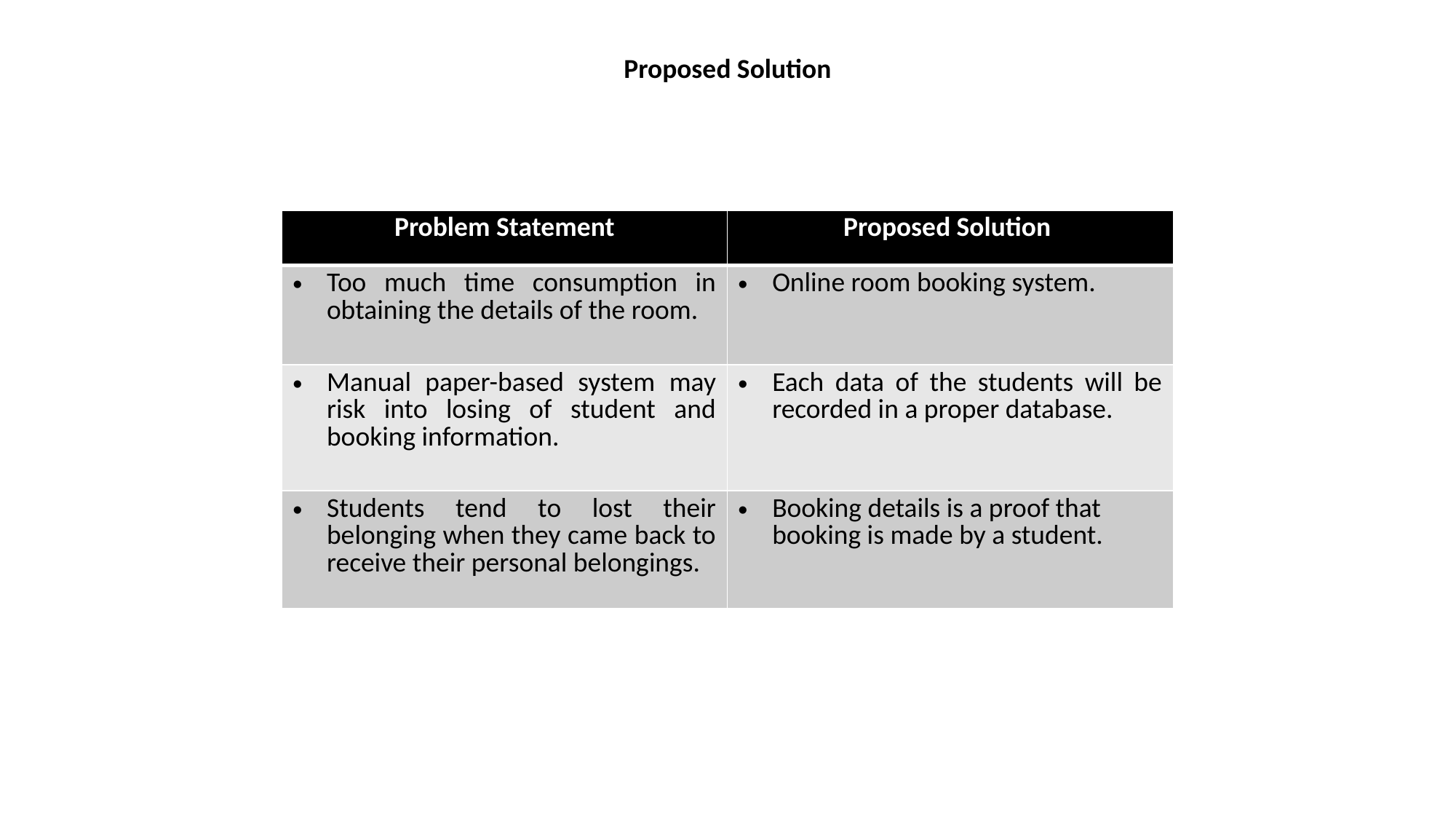

Proposed Solution
| Problem Statement | Proposed Solution |
| --- | --- |
| Too much time consumption in obtaining the details of the room. | Online room booking system. |
| Manual paper-based system may risk into losing of student and booking information. | Each data of the students will be recorded in a proper database. |
| Students tend to lost their belonging when they came back to receive their personal belongings. | Booking details is a proof that booking is made by a student. |